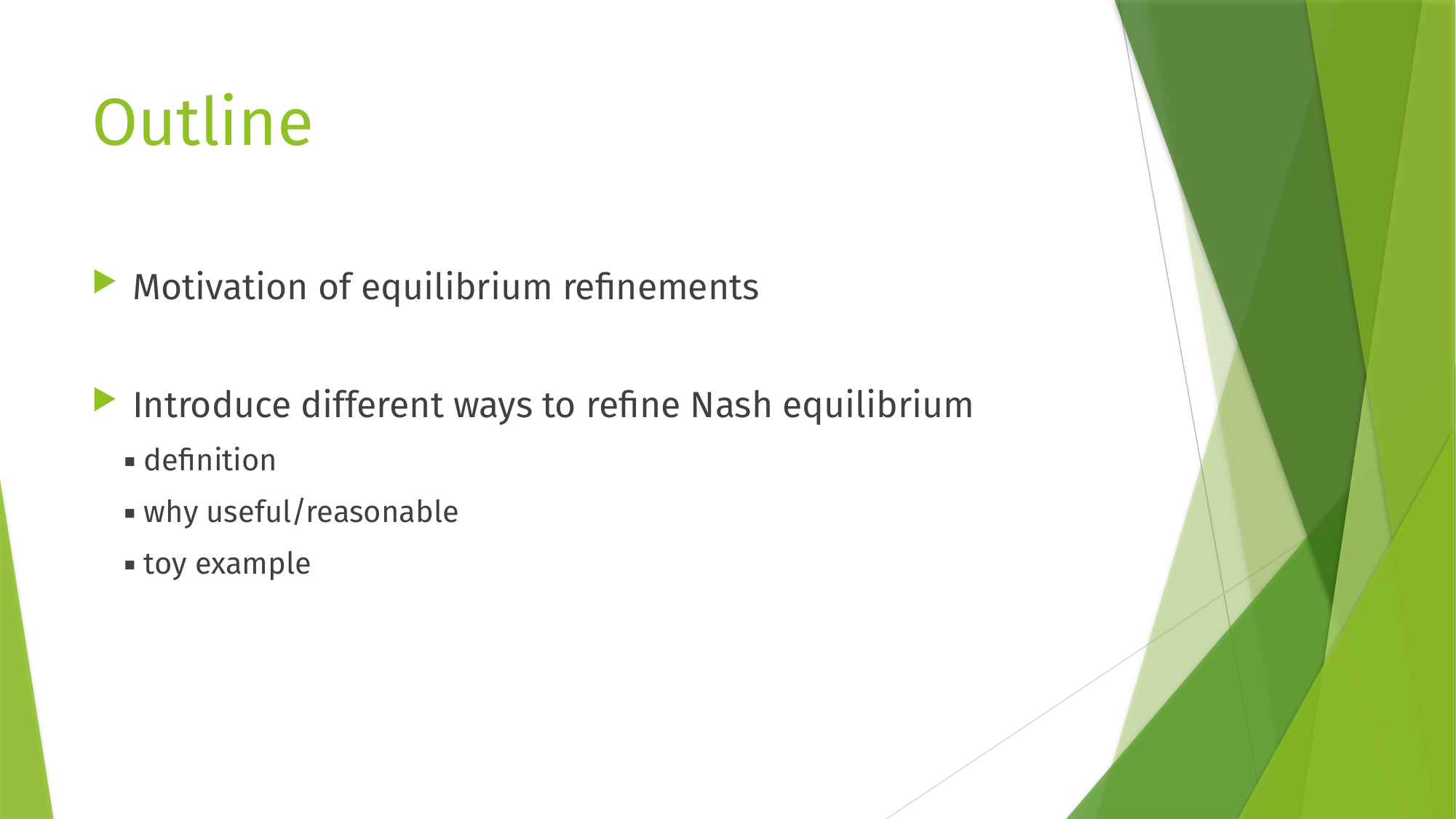

# Outline
Motivation of equilibrium refinements

Introduce different ways to refine Nash equilibrium
    ▪ definition
    ▪ why useful/reasonable
    ▪ toy example